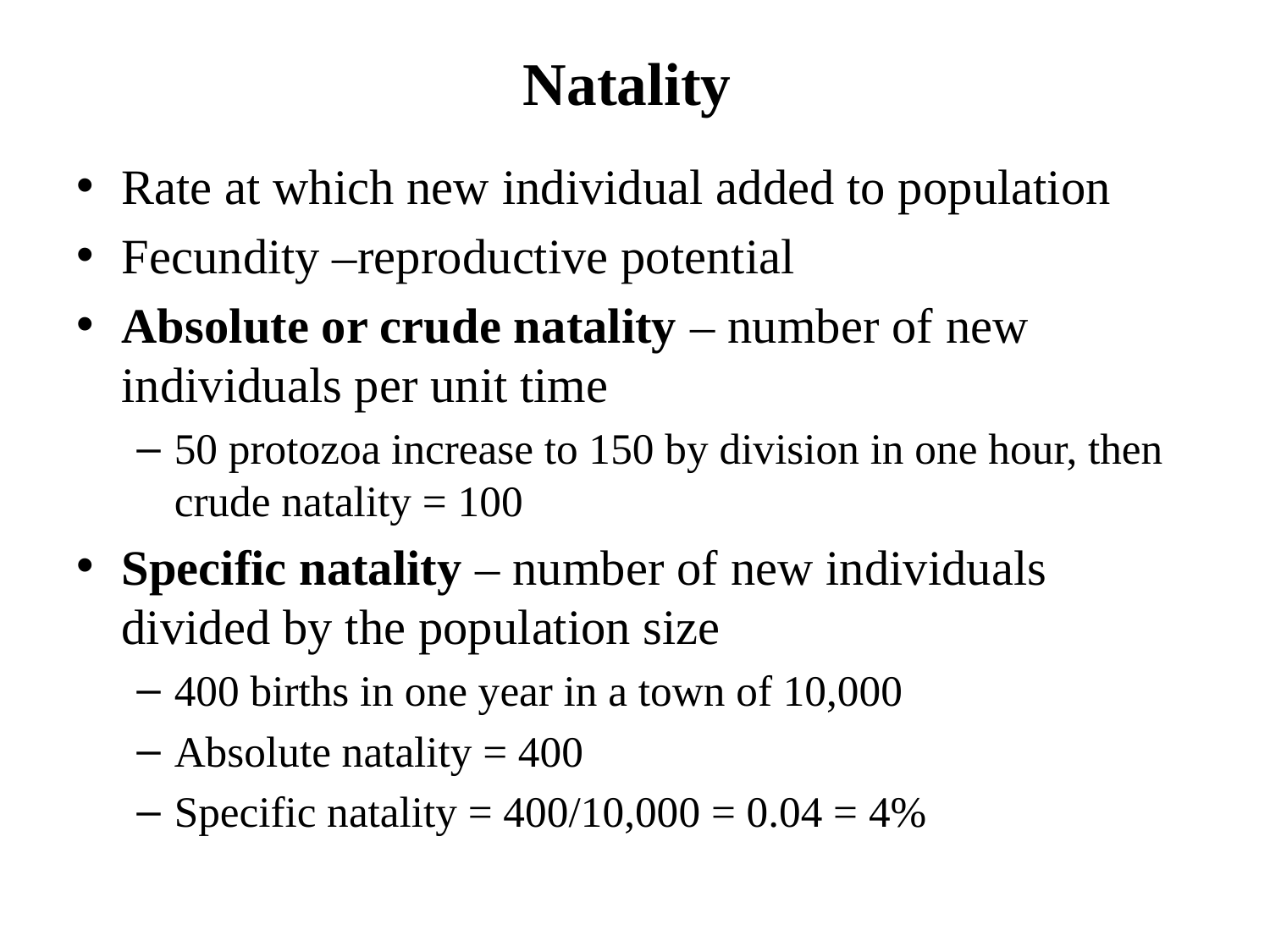

# Natality
Rate at which new individual added to population
Fecundity –reproductive potential
Absolute or crude natality – number of new individuals per unit time
50 protozoa increase to 150 by division in one hour, then crude natality = 100
Specific natality – number of new individuals divided by the population size
400 births in one year in a town of 10,000
Absolute natality = 400
Specific natality = 400/10,000 = 0.04 = 4%